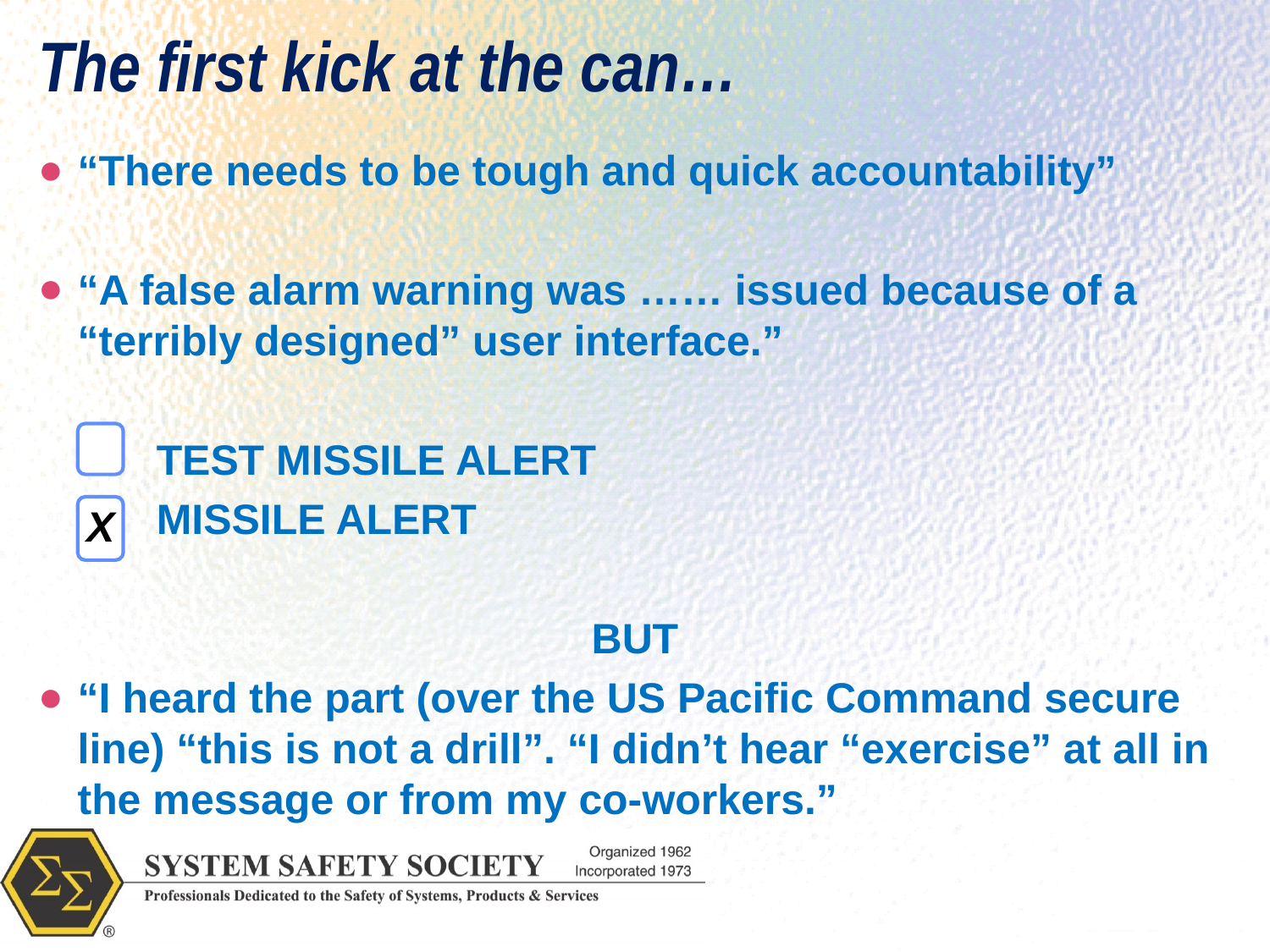

# The first kick at the can…
“There needs to be tough and quick accountability”

“A false alarm warning was …… issued because of a “terribly designed” user interface.”

          TEST MISSILE ALERT
          MISSILE ALERT

BUT
“I heard the part (over the US Pacific Command secure line) “this is not a drill”. “I didn’t hear “exercise” at all in the message or from my co-workers.”

X